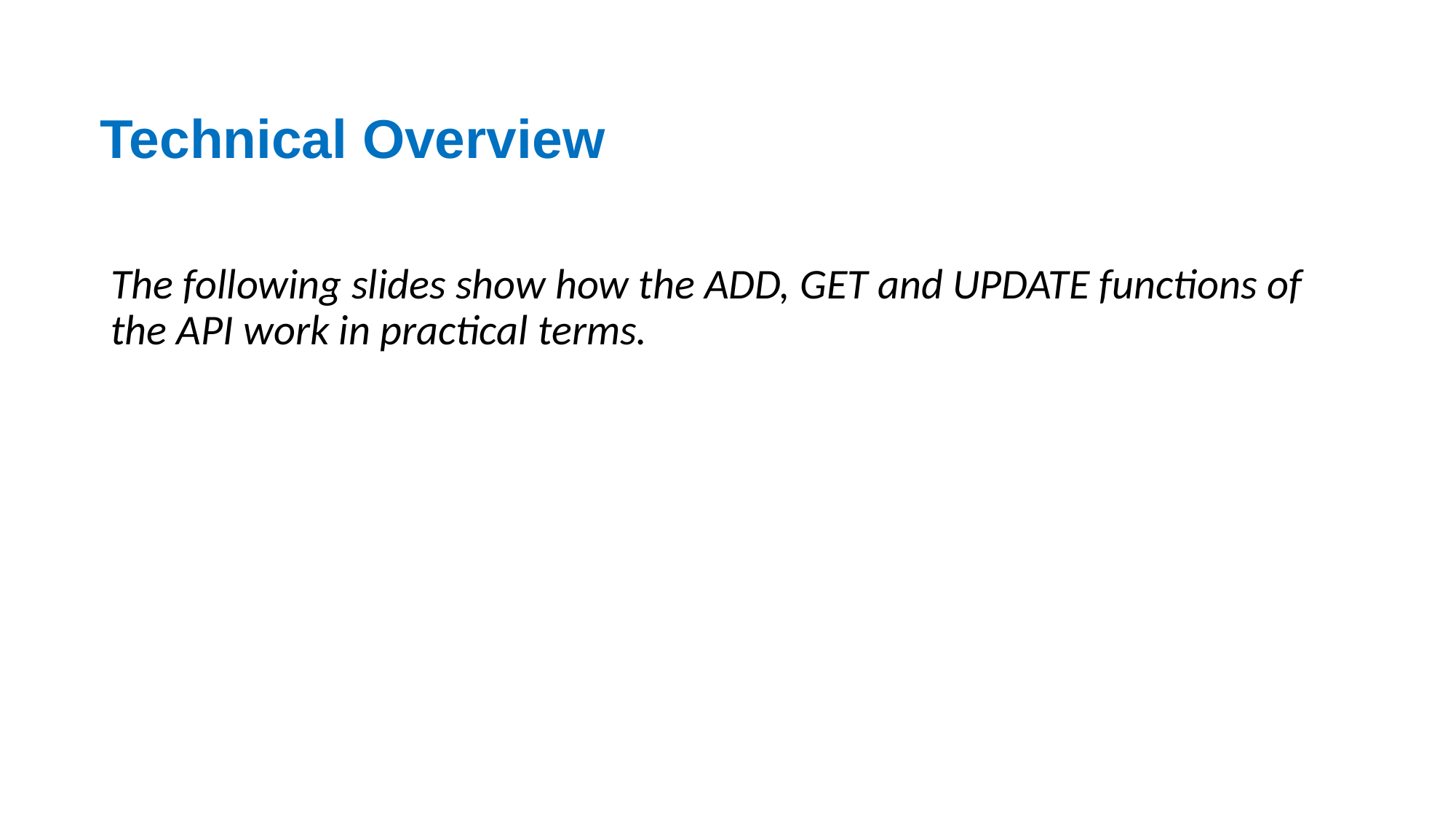

# Technical Overview
The following slides show how the ADD, GET and UPDATE functions of the API work in practical terms.